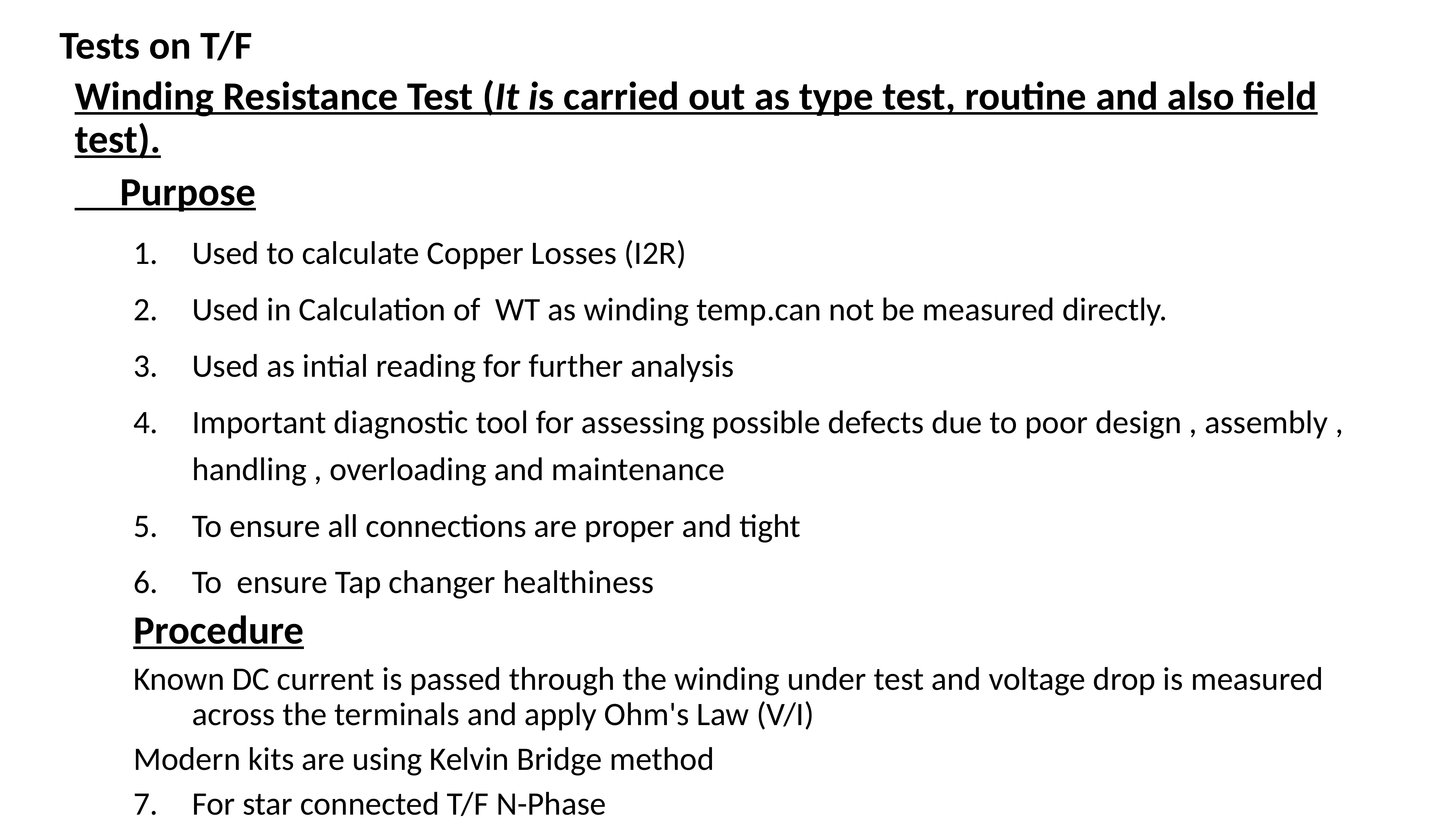

Tests on T/F
Winding Resistance Test (It is carried out as type test, routine and also field test).
     Purpose
Used to calculate Copper Losses (I2R)
Used in Calculation of  WT as winding temp.can not be measured directly.
Used as intial reading for further analysis
Important diagnostic tool for assessing possible defects due to poor design , assembly , handling , overloading and maintenance
To ensure all connections are proper and tight
To  ensure Tap changer healthiness
Procedure
Known DC current is passed through the winding under test and voltage drop is measured across the terminals and apply Ohm's Law (V/I)
Modern kits are using Kelvin Bridge method
For star connected T/F N-Phase
 for Delta 1.5X Reading.